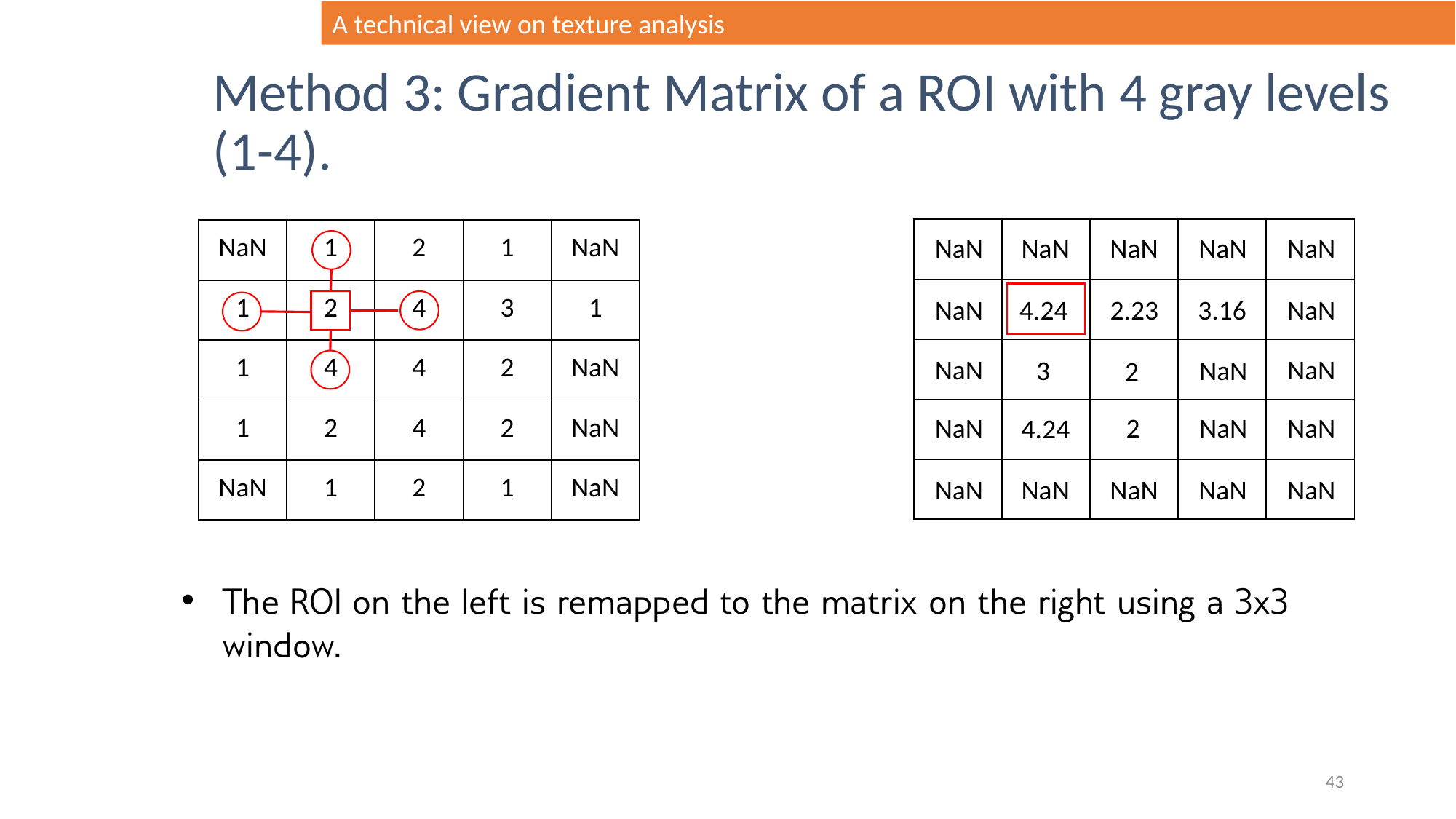

A technical view on texture analysis
# Method 3: Gradient Matrix of a ROI with 4 gray levels (1-4).
|  |  |  |  |  |
| --- | --- | --- | --- | --- |
|  |  |  |  |  |
|  |  |  |  |  |
|  |  |  |  |  |
|  |  |  |  |  |
| NaN | 1 | 2 | 1 | NaN |
| --- | --- | --- | --- | --- |
| 1 | 2 | 4 | 3 | 1 |
| 1 | 4 | 4 | 2 | NaN |
| 1 | 2 | 4 | 2 | NaN |
| NaN | 1 | 2 | 1 | NaN |
NaN
NaN
NaN
NaN
NaN
NaN
NaN
NaN
NaN
NaN
NaN
NaN
NaN
NaN
NaN
NaN

4.24
2.23
3.16
3
NaN
2
2
NaN
4.24
The ROI on the left is remapped to the matrix on the right using a 3x3 window.
43